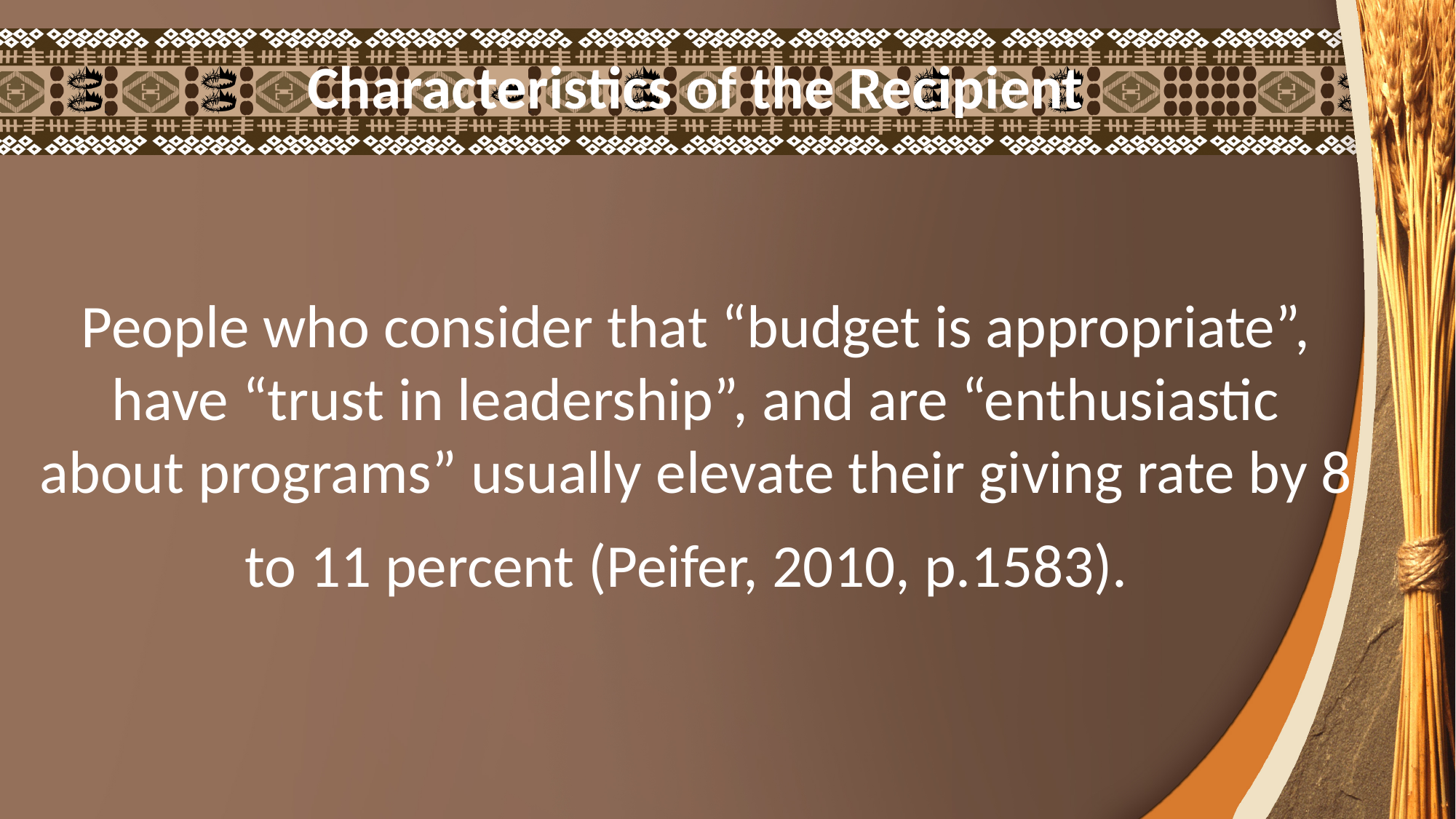

Characteristics of the Recipient

People who consider that “budget is appropriate”, have “trust in leadership”, and are “enthusiastic about programs” usually elevate their giving rate by 8 to 11 percent (Peifer, 2010, p.1583).